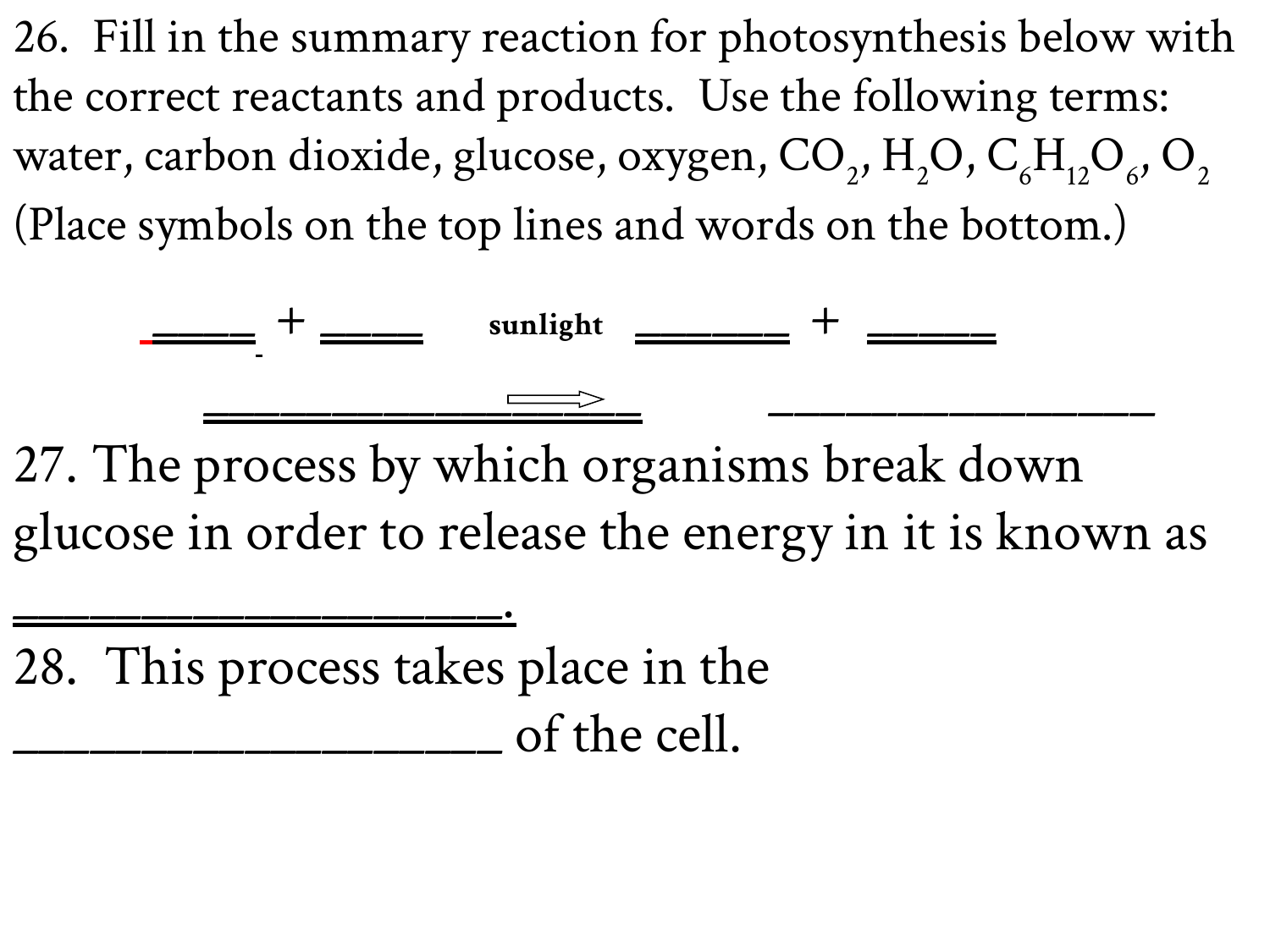

26.  Fill in the summary reaction for photosynthesis below with the correct reactants and products.  Use the following terms:  water, carbon dioxide, glucose, oxygen, CO2, H2O, C6H12O6, O2    (Place symbols on the top lines and words on the bottom.)

           ____  + ____	         ______  +  _____	                                  _________________          _______________
27. The process by which organisms break down glucose in order to release the energy in it is known as ___________________.
28.  This process takes place in the ___________________ of the cell.
sunlight